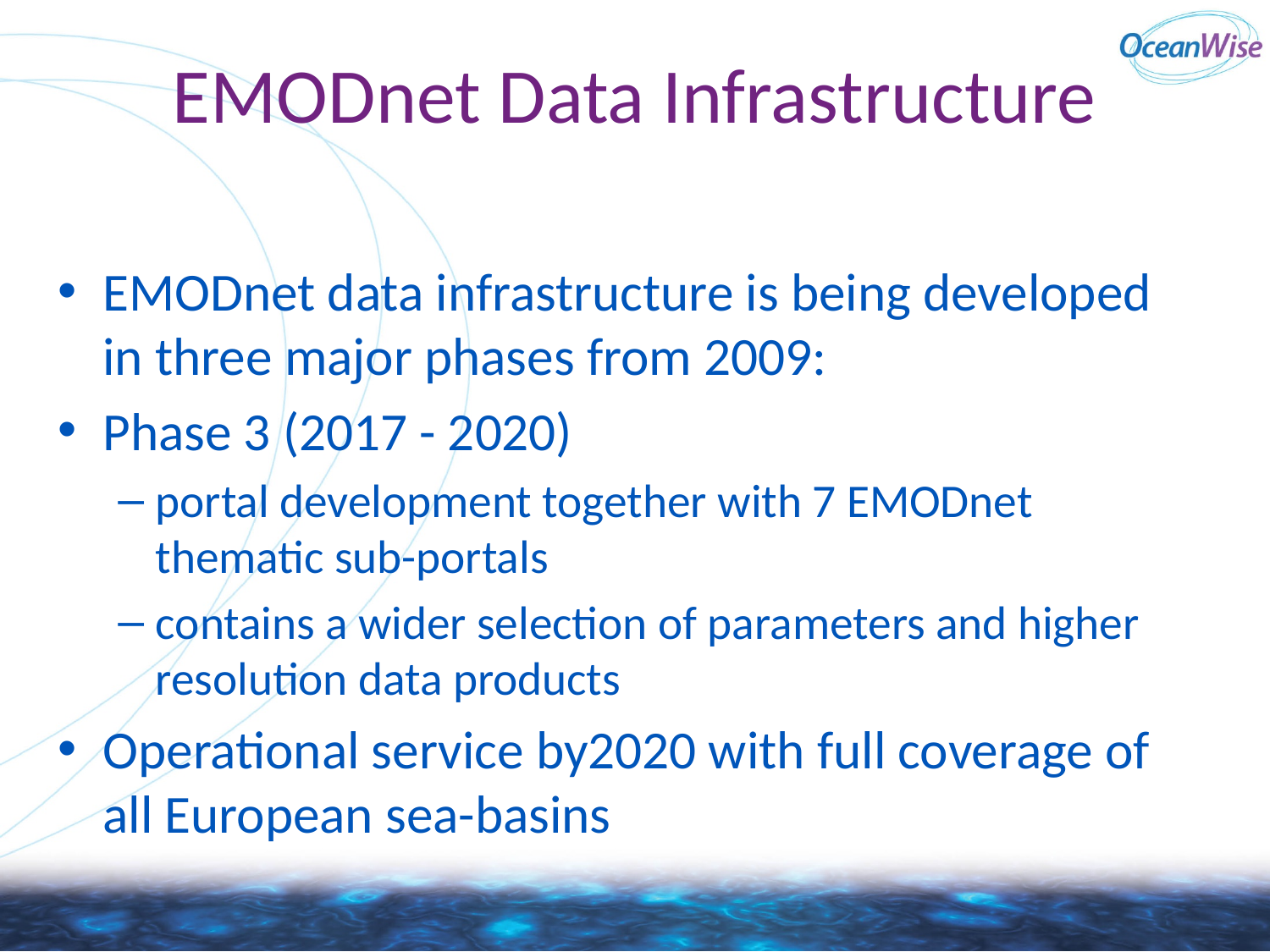

# EMODnet Data Infrastructure

EMODnet data infrastructure is being developed in three major phases from 2009:
Phase 3 (2017 - 2020)
portal development together with 7 EMODnet thematic sub-portals
contains a wider selection of parameters and higher resolution data products
Operational service by2020 with full coverage of all European sea-basins